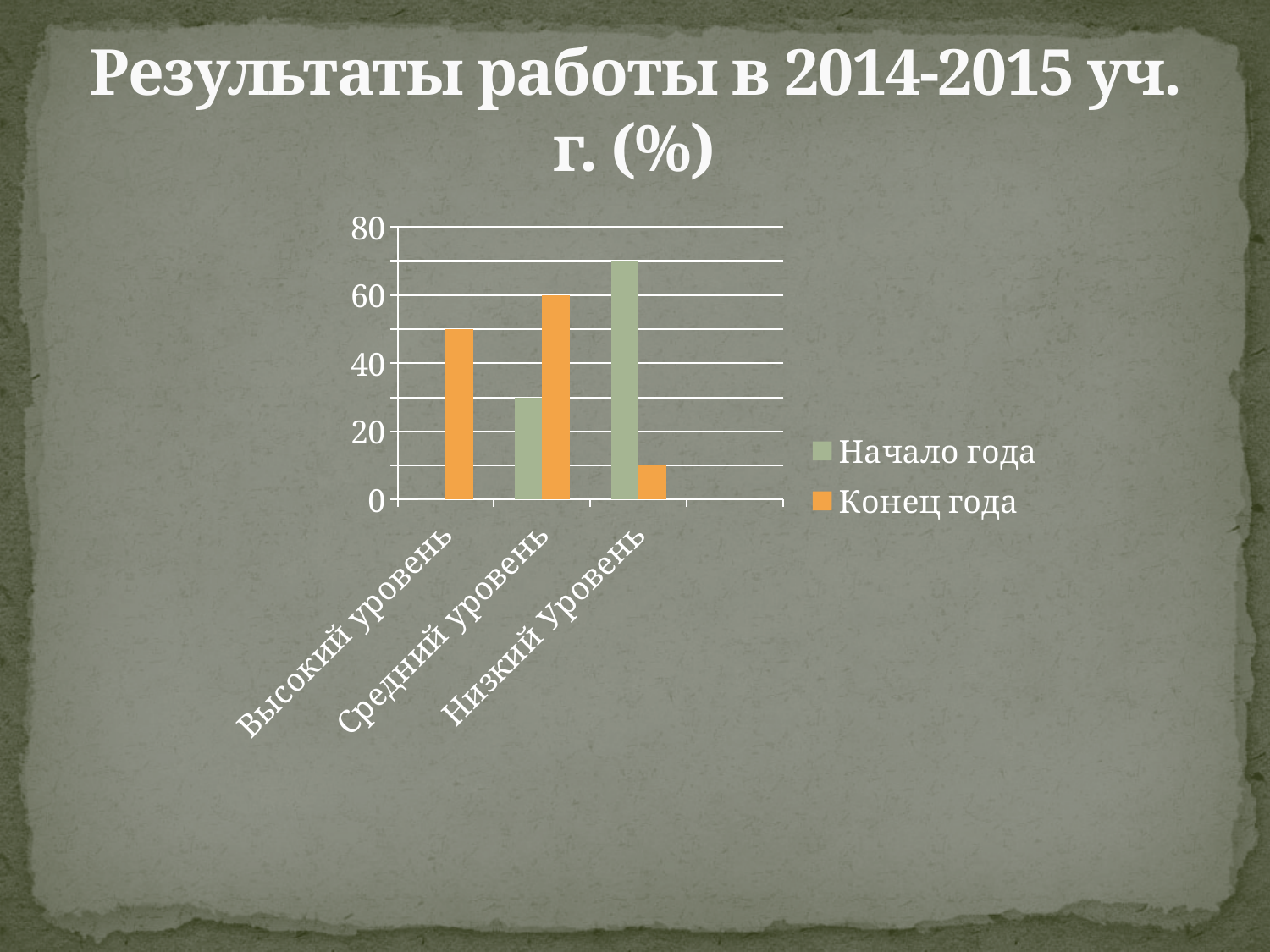

# Результаты работы в 2014-2015 уч. г. (%)

### Chart

| Category | Начало года | Конец года |
|---|---|---|
| Высокий уровень | 0.0 | 50.0 |
| Средний уровень | 30.0 | 60.0 |
| Низкий Уровень | 70.0 | 10.0 |